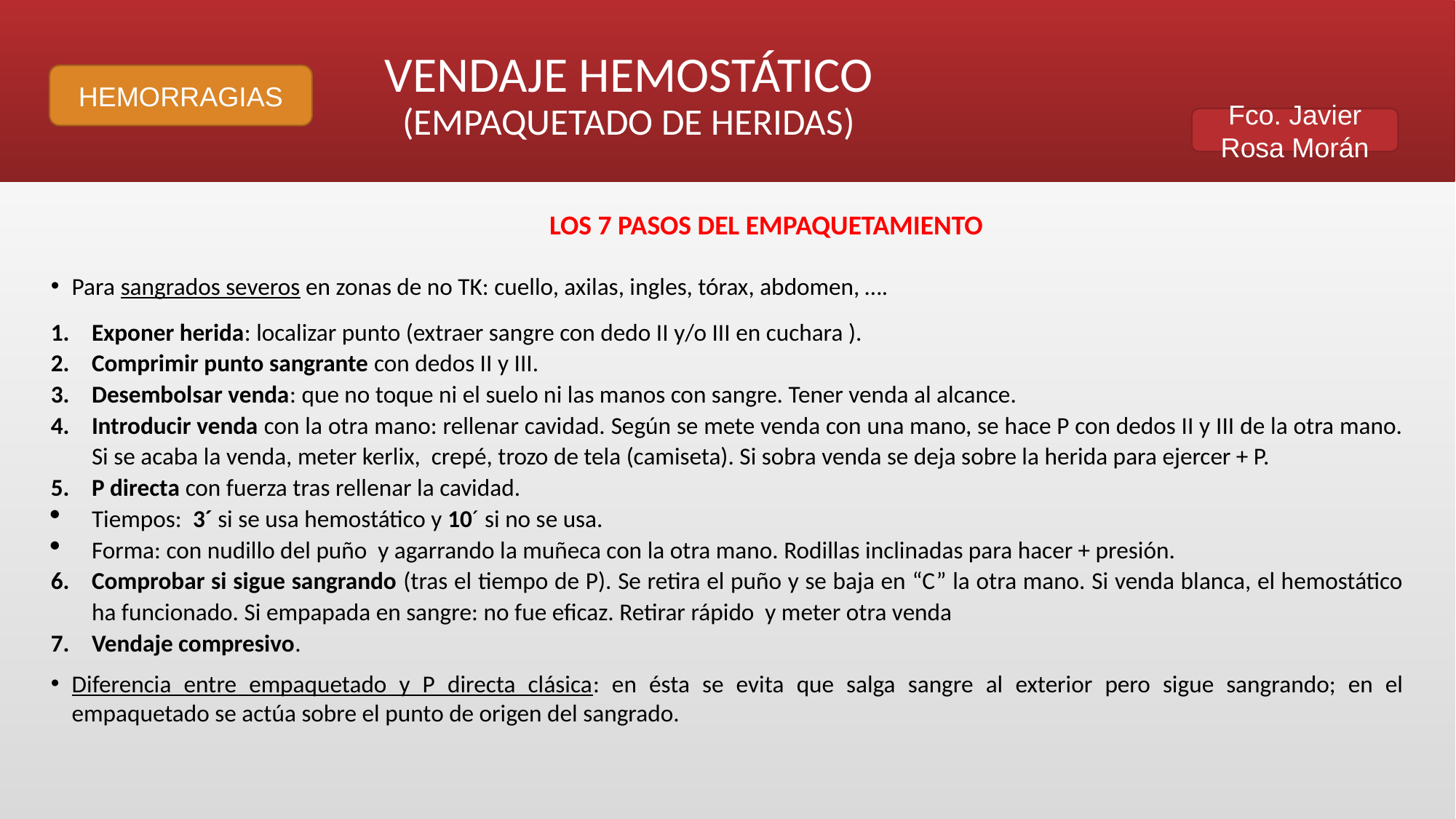

# VENDAJE HEMOSTÁTICO (EMPAQUETADO DE HERIDAS)
HEMORRAGIAS
Fco. Javier Rosa Morán
LOS 7 PASOS DEL EMPAQUETAMIENTO
Para sangrados severos en zonas de no TK: cuello, axilas, ingles, tórax, abdomen, ….

Exponer herida: localizar punto (extraer sangre con dedo II y/o III en cuchara ).
Comprimir punto sangrante con dedos II y III.
Desembolsar venda: que no toque ni el suelo ni las manos con sangre. Tener venda al alcance.
Introducir venda con la otra mano: rellenar cavidad. Según se mete venda con una mano, se hace P con dedos II y III de la otra mano. Si se acaba la venda, meter kerlix,  crepé, trozo de tela (camiseta). Si sobra venda se deja sobre la herida para ejercer + P.
P directa con fuerza tras rellenar la cavidad.
Tiempos:  3´ si se usa hemostático y 10´ si no se usa.
Forma: con nudillo del puño  y agarrando la muñeca con la otra mano. Rodillas inclinadas para hacer + presión.
Comprobar si sigue sangrando (tras el tiempo de P). Se retira el puño y se baja en “C” la otra mano. Si venda blanca, el hemostático ha funcionado. Si empapada en sangre: no fue eficaz. Retirar rápido  y meter otra venda
Vendaje compresivo.
Diferencia entre empaquetado y P directa clásica: en ésta se evita que salga sangre al exterior pero sigue sangrando; en el empaquetado se actúa sobre el punto de origen del sangrado.